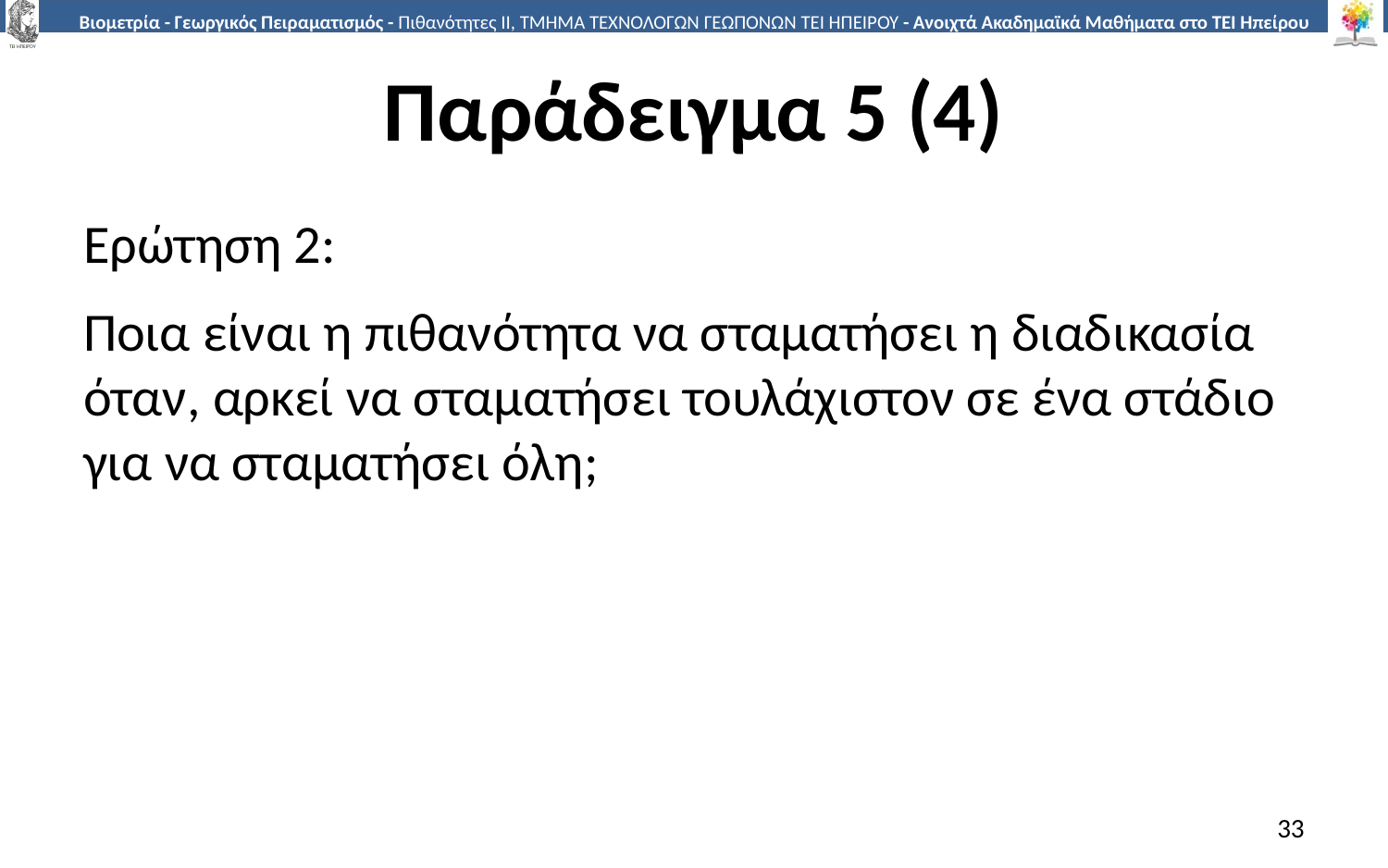

# Παράδειγμα 5 (4)
Ερώτηση 2:
Ποια είναι η πιθανότητα να σταματήσει η διαδικασία όταν, αρκεί να σταματήσει τουλάχιστον σε ένα στάδιο για να σταματήσει όλη;

33